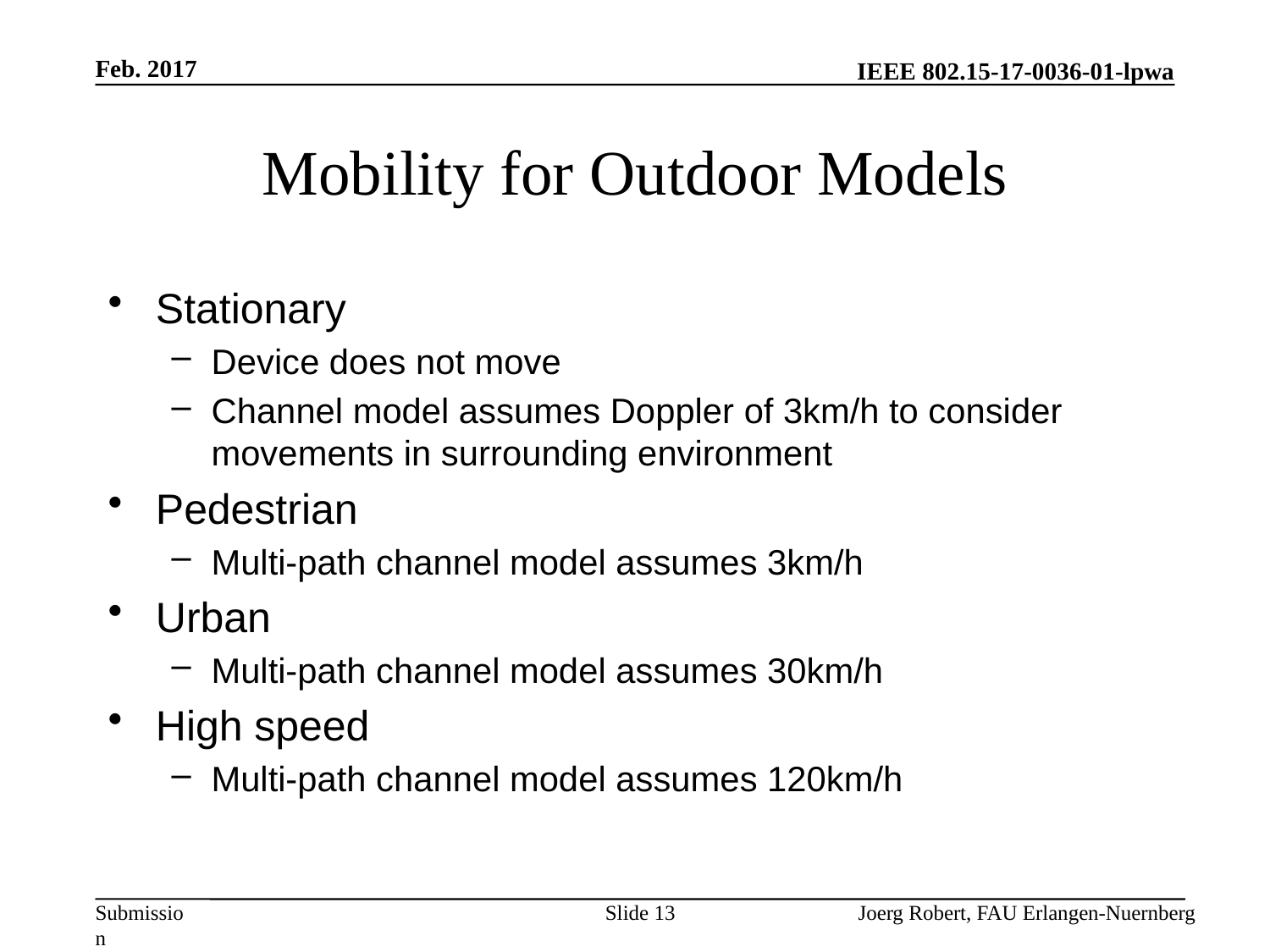

Feb. 2017
# Mobility for Outdoor Models
Stationary
Device does not move
Channel model assumes Doppler of 3km/h to consider movements in surrounding environment
Pedestrian
Multi-path channel model assumes 3km/h
Urban
Multi-path channel model assumes 30km/h
High speed
Multi-path channel model assumes 120km/h

Slide 13
Joerg Robert, FAU Erlangen-Nuernberg